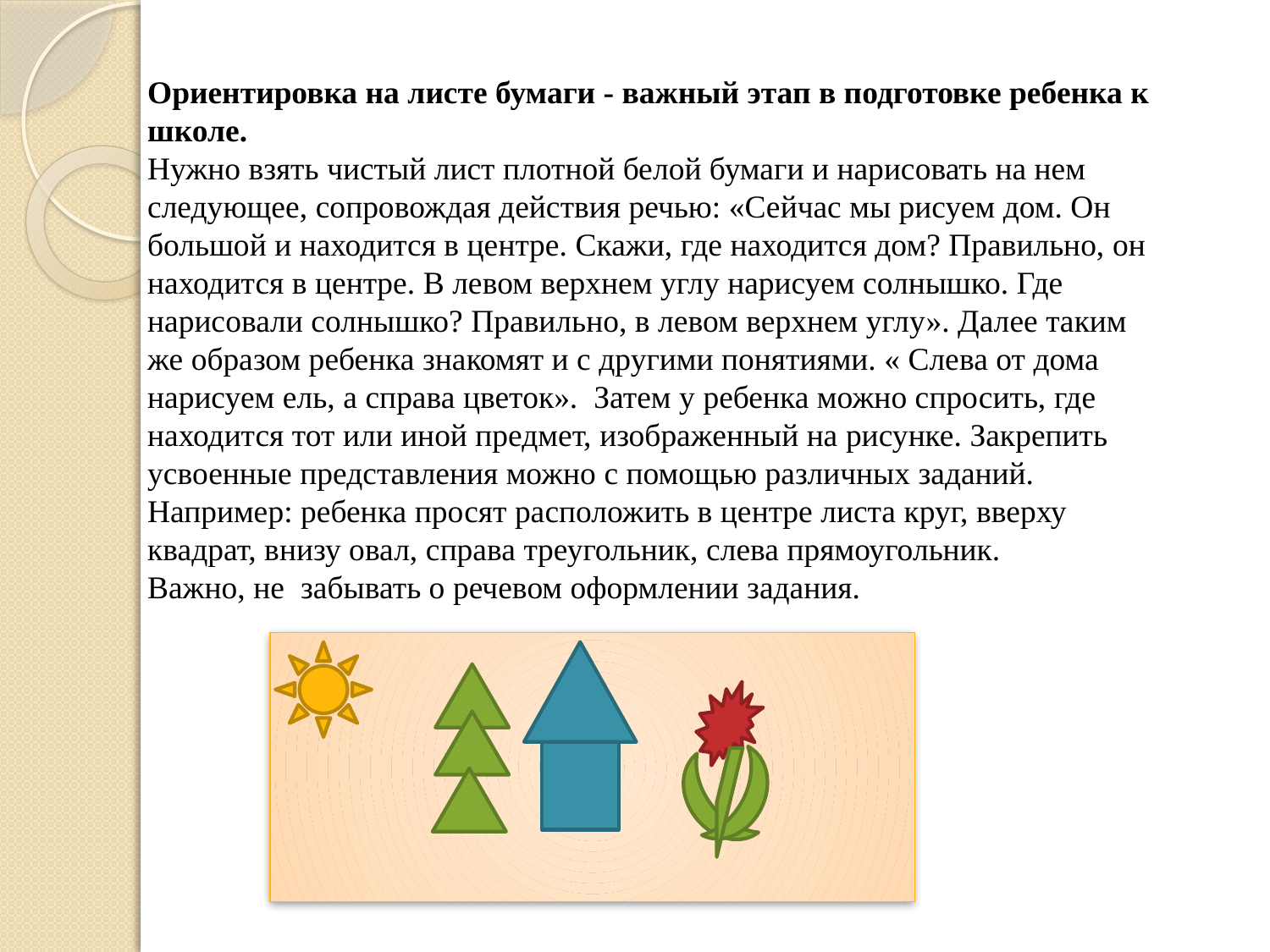

Ориентировка на листе бумаги - важный этап в подготовке ребенка к школе.
Нужно взять чистый лист плотной белой бумаги и нарисовать на нем следующее, сопровождая действия речью: «Сейчас мы рисуем дом. Он большой и находится в центре. Скажи, где находится дом? Правильно, он находится в центре. В левом верхнем углу нарисуем солнышко. Где нарисовали солнышко? Правильно, в левом верхнем углу». Далее таким же образом ребенка знакомят и с другими понятиями. « Слева от дома нарисуем ель, а справа цветок».  Затем у ребенка можно спросить, где находится тот или иной предмет, изображенный на рисунке. Закрепить усвоенные представления можно с помощью различных заданий. Например: ребенка просят расположить в центре листа круг, вверху квадрат, внизу овал, справа треугольник, слева прямоугольник.
Важно, не  забывать о речевом оформлении задания.